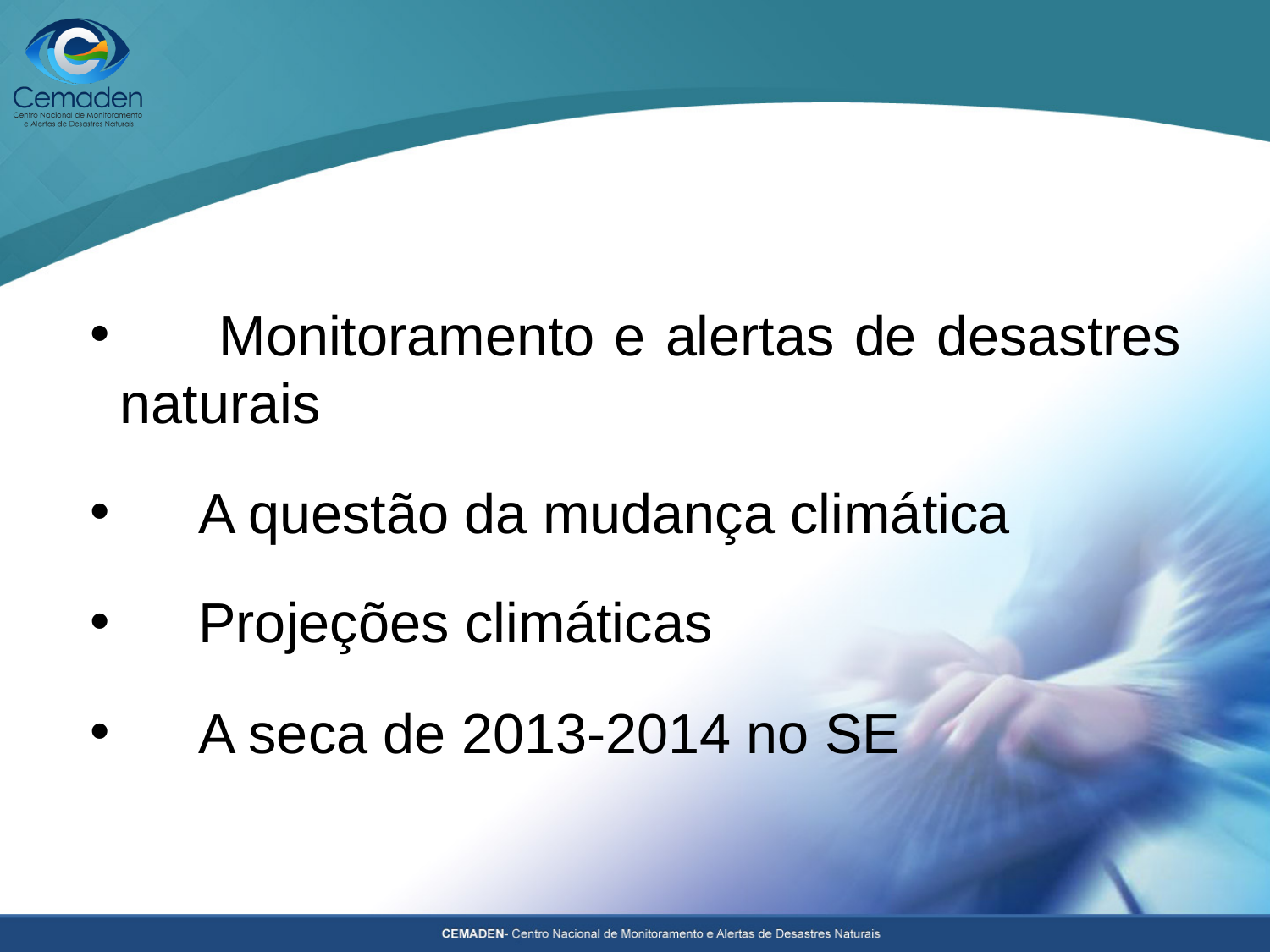

Monitoramento e alertas de desastres naturais
     A questão da mudança climática
     Projeções climáticas
     A seca de 2013-2014 no SE